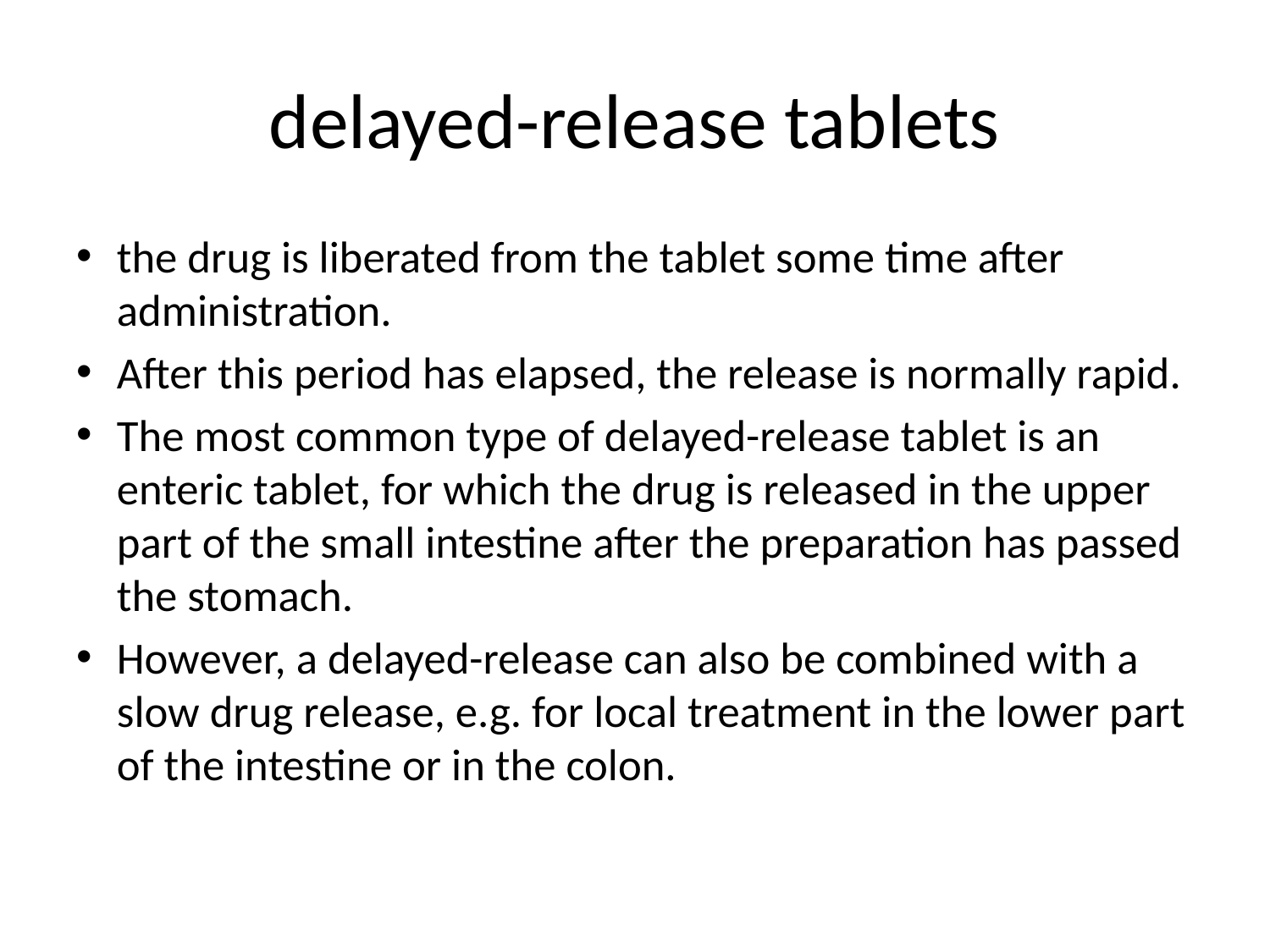

# delayed-release tablets
the drug is liberated from the tablet some time after administration.
After this period has elapsed, the release is normally rapid.
The most common type of delayed-release tablet is an enteric tablet, for which the drug is released in the upper part of the small intestine after the preparation has passed the stomach.
However, a delayed-release can also be combined with a slow drug release, e.g. for local treatment in the lower part of the intestine or in the colon.